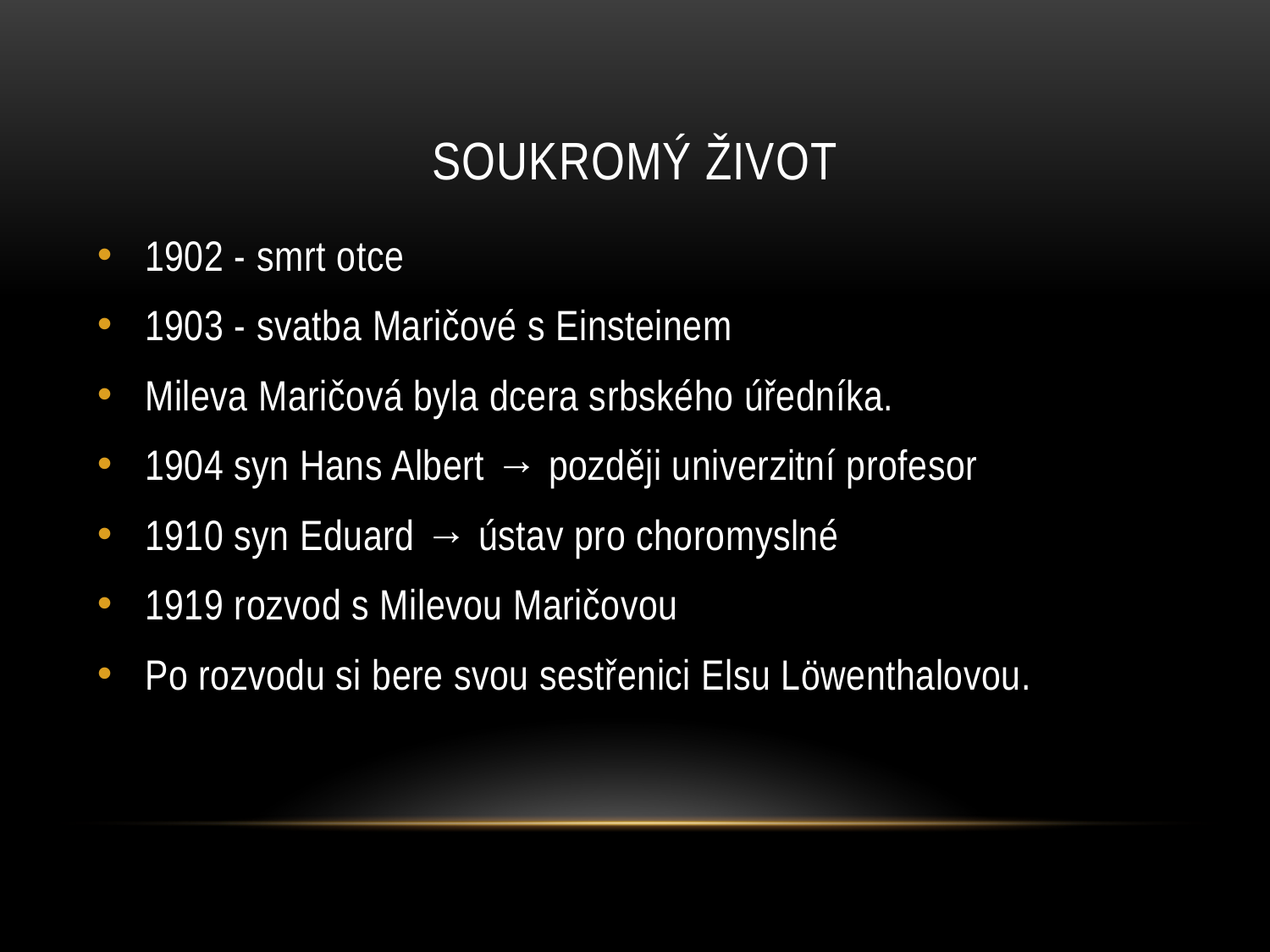

# Soukromý život
1902 - smrt otce
1903 - svatba Maričové s Einsteinem
Mileva Maričová byla dcera srbského úředníka.
1904 syn Hans Albert → později univerzitní profesor
1910 syn Eduard → ústav pro choromyslné
1919 rozvod s Milevou Maričovou
Po rozvodu si bere svou sestřenici Elsu Löwenthalovou.